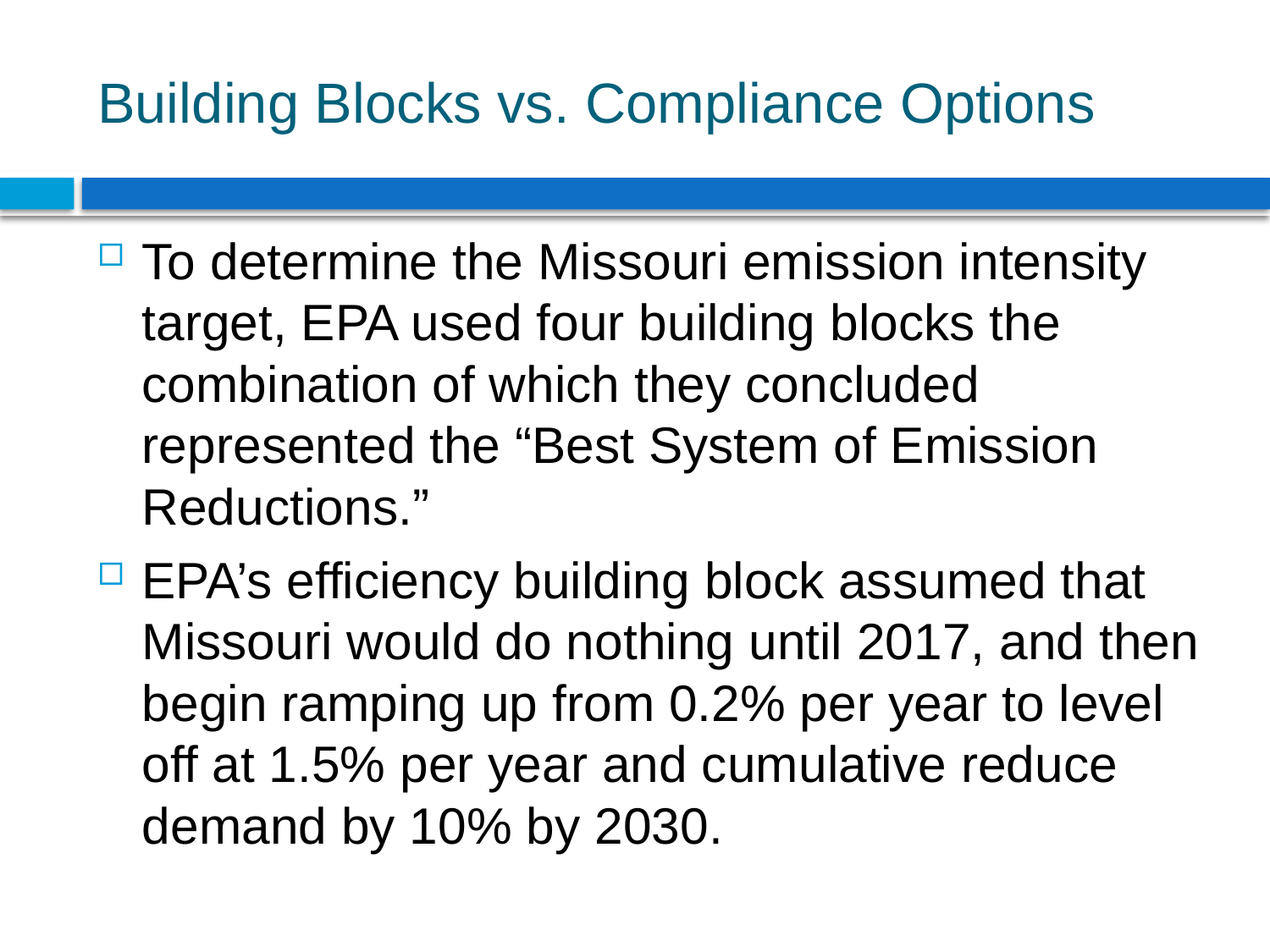

# Building Blocks vs. Compliance Options
To determine the Missouri emission intensity target, EPA used four building blocks the combination of which they concluded represented the “Best System of Emission Reductions.”
EPA’s efficiency building block assumed that Missouri would do nothing until 2017, and then begin ramping up from 0.2% per year to level off at 1.5% per year and cumulative reduce demand by 10% by 2030.